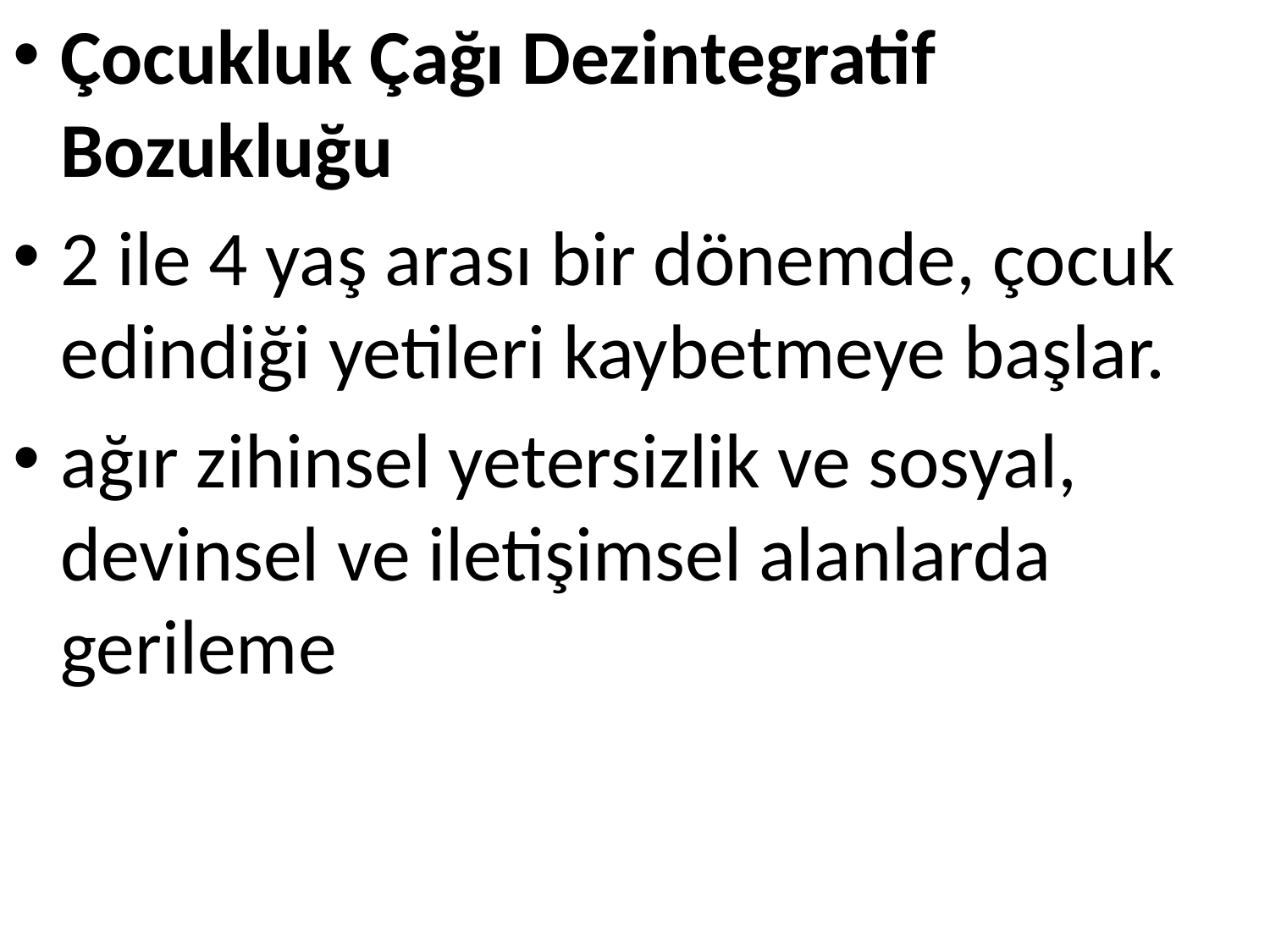

Çocukluk Çağı Dezintegratif Bozukluğu
2 ile 4 yaş arası bir dönemde, çocuk edindiği yetileri kaybetmeye başlar.
ağır zihinsel yetersizlik ve sosyal, devinsel ve iletişimsel alanlarda gerileme